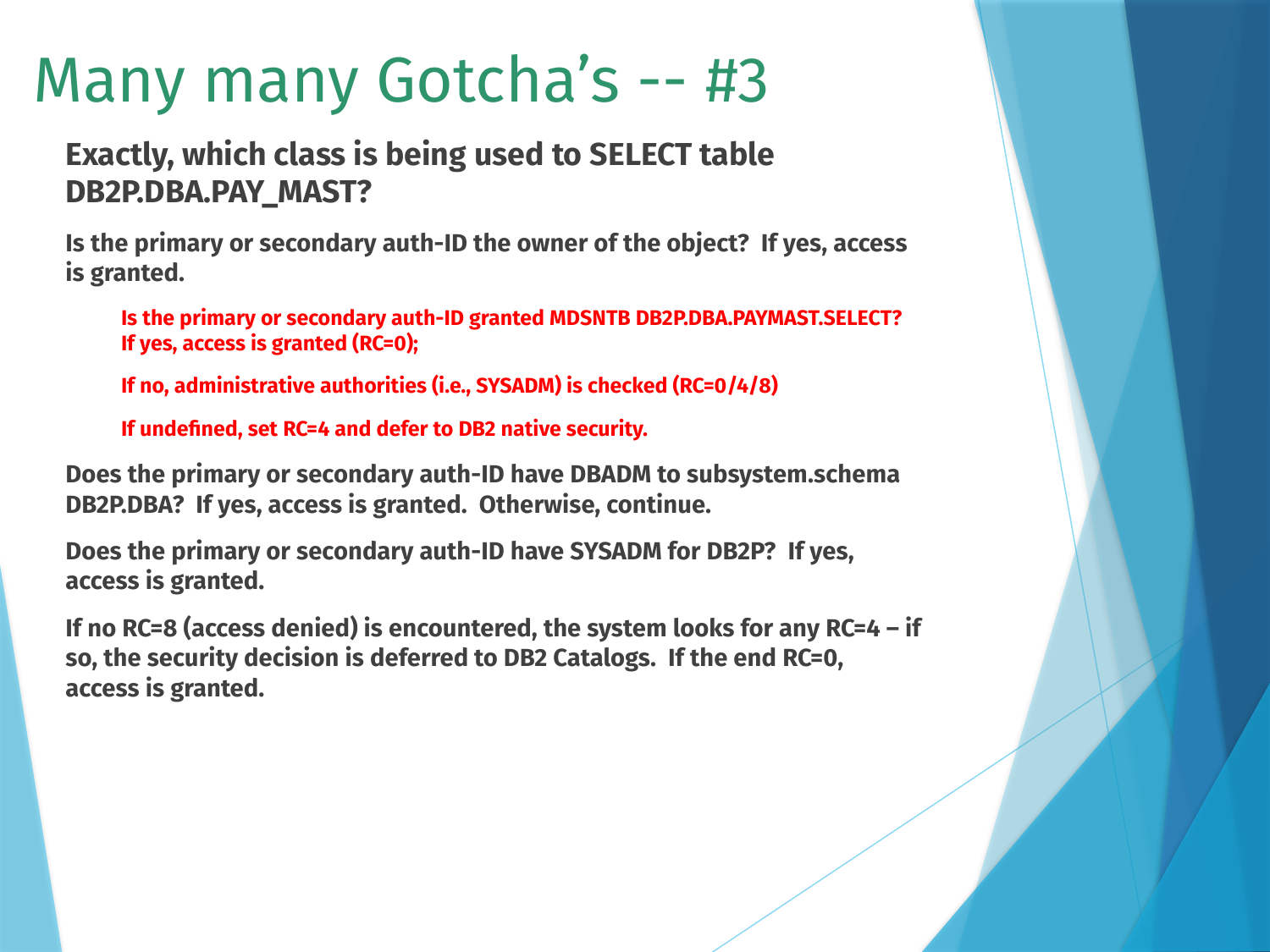

# Many many Gotcha’s -- #3
Exactly, which class is being used to SELECT table DB2P.DBA.PAY_MAST?
Is the primary or secondary auth-ID the owner of the object?  If yes, access is granted.
Is the primary or secondary auth-ID granted MDSNTB DB2P.DBA.PAYMAST.SELECT?  If yes, access is granted (RC=0);
If no, administrative authorities (i.e., SYSADM) is checked (RC=0/4/8)
If undefined, set RC=4 and defer to DB2 native security.
Does the primary or secondary auth-ID have DBADM to subsystem.schema DB2P.DBA?  If yes, access is granted.  Otherwise, continue.
Does the primary or secondary auth-ID have SYSADM for DB2P?  If yes, access is granted.
If no RC=8 (access denied) is encountered, the system looks for any RC=4 – if so, the security decision is deferred to DB2 Catalogs.  If the end RC=0, access is granted.